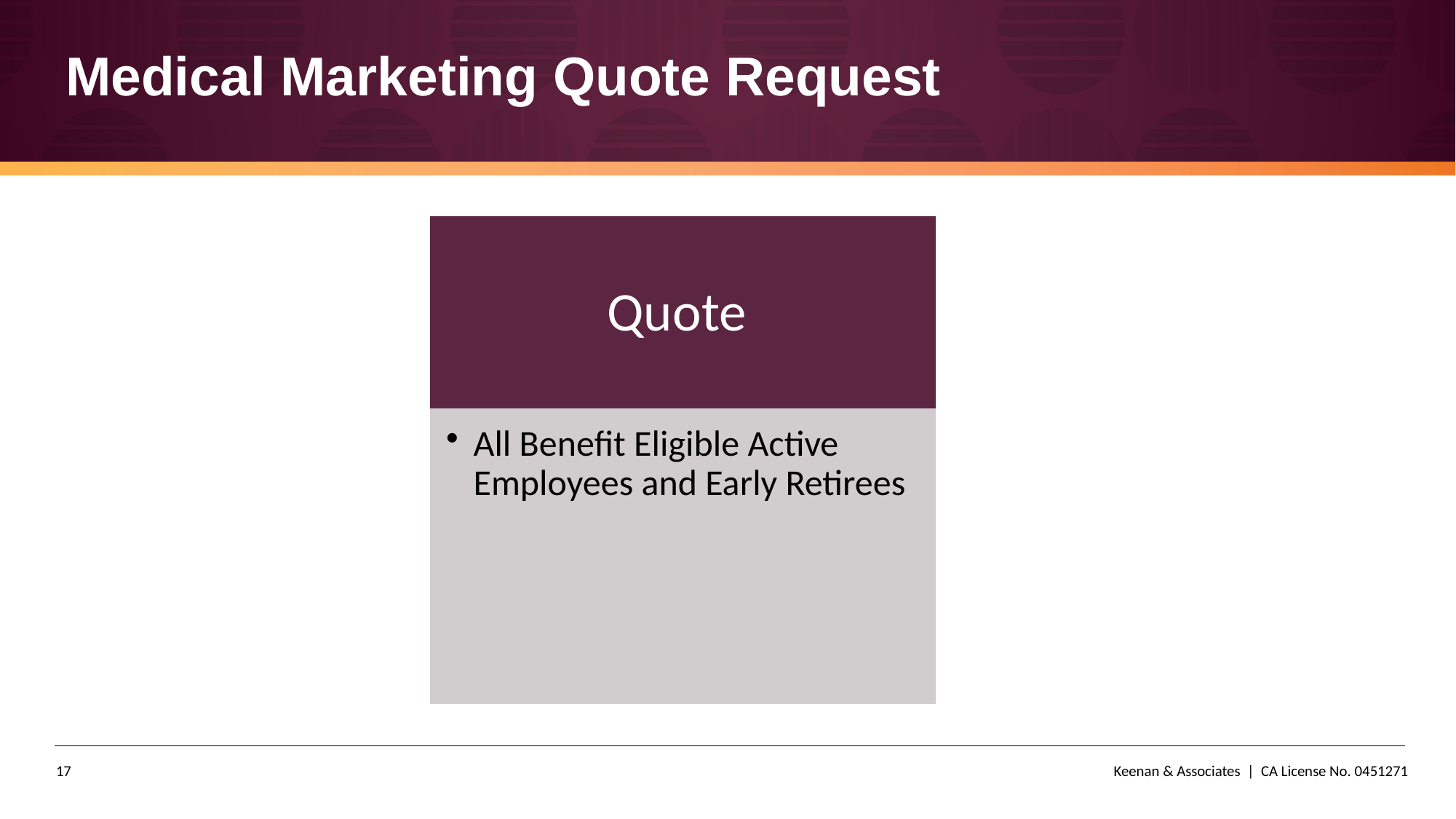

# Medical Marketing Quote Request
Quote
All Benefit Eligible Active Employees and Early Retirees